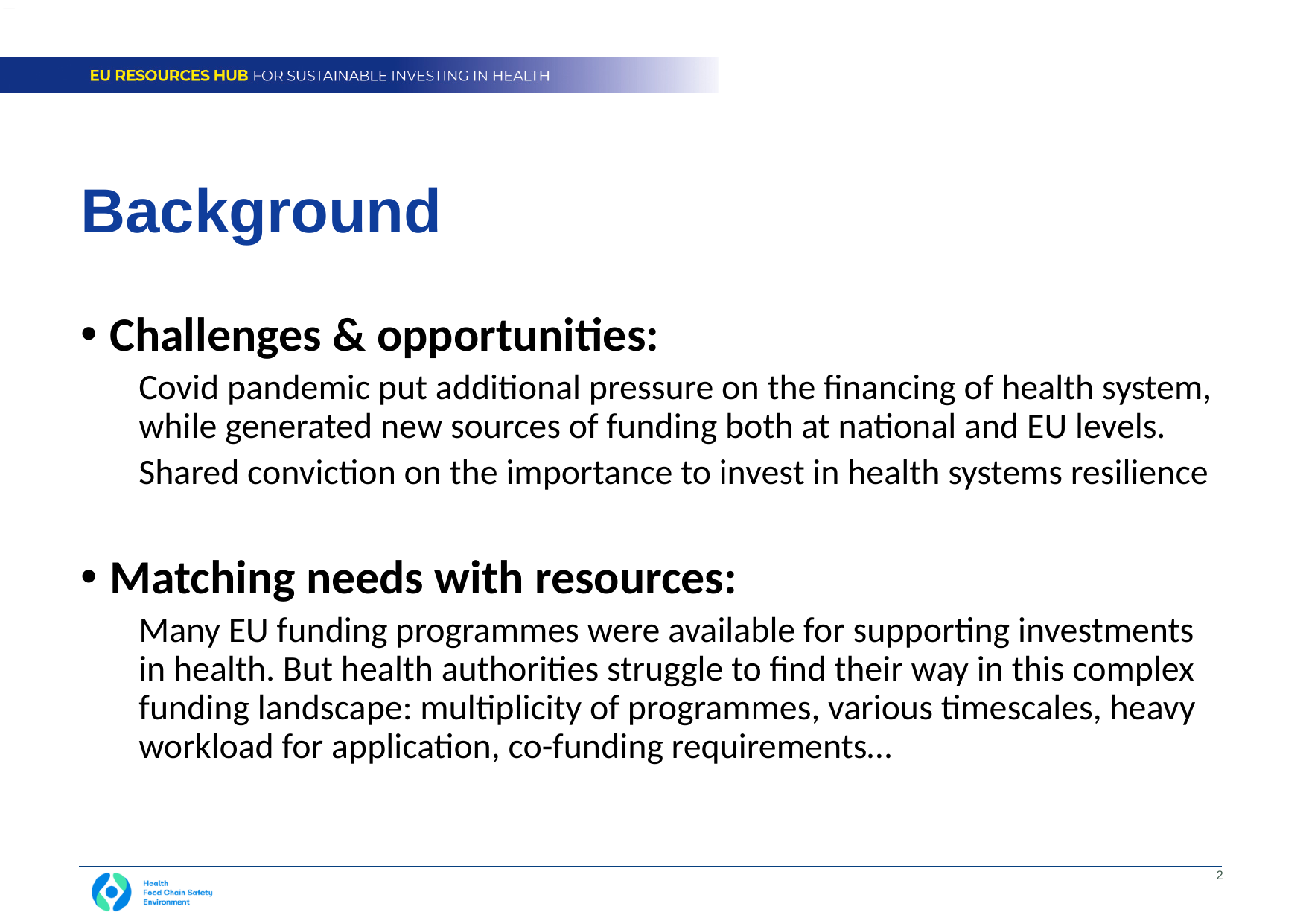

# Background
Challenges & opportunities:
Covid pandemic put additional pressure on the financing of health system, while generated new sources of funding both at national and EU levels.
Shared conviction on the importance to invest in health systems resilience

Matching needs with resources:
Many EU funding programmes were available for supporting investments in health. But health authorities struggle to find their way in this complex funding landscape: multiplicity of programmes, various timescales, heavy workload for application, co-funding requirements…